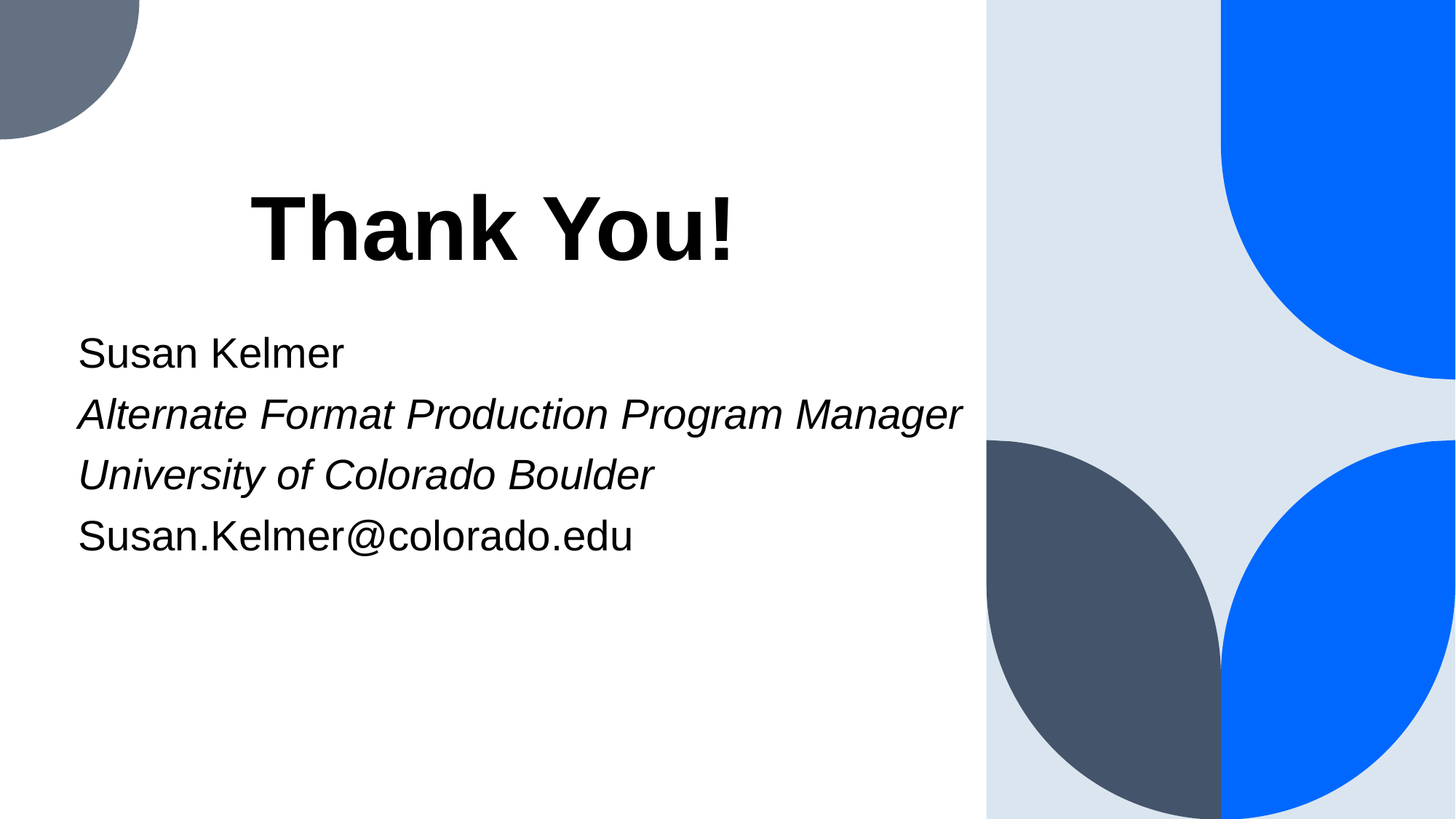

# Thank You!
Susan Kelmer
Alternate Format Production Program Manager
University of Colorado Boulder
Susan.Kelmer@colorado.edu